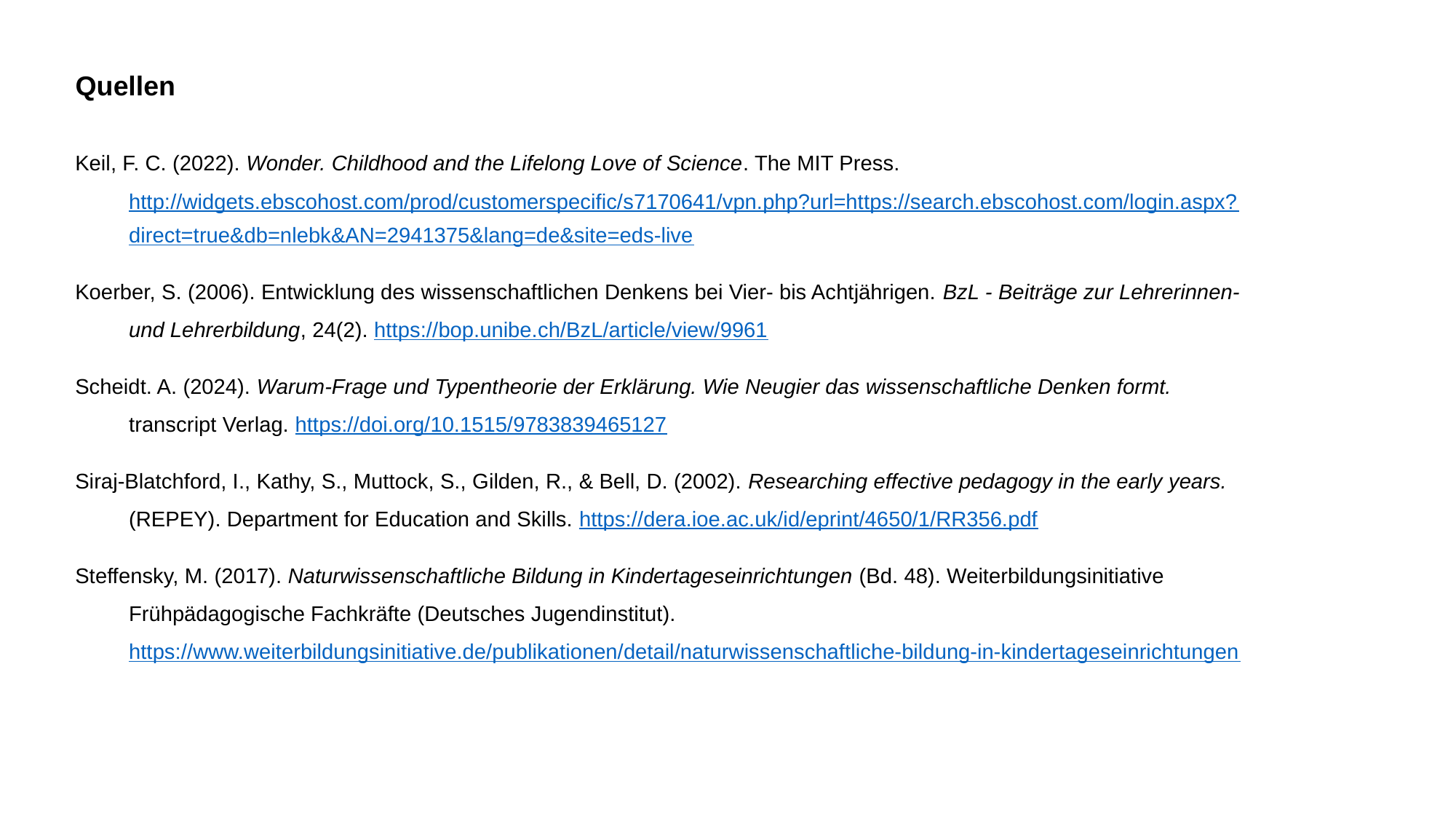

# Quellen
Keil, F. C. (2022). Wonder. Childhood and the Lifelong Love of Science. The MIT Press. http://widgets.ebscohost.com/prod/customerspecific/s7170641/vpn.php?url=https://search.ebscohost.com/login.aspx?direct=true&db=nlebk&AN=2941375&lang=de&site=eds-live
Koerber, S. (2006). Entwicklung des wissenschaftlichen Denkens bei Vier- bis Achtjährigen. BzL - Beiträge zur Lehrerinnen- und Lehrerbildung, 24(2). https://bop.unibe.ch/BzL/article/view/9961
Scheidt. A. (2024). Warum-Frage und Typentheorie der Erklärung. Wie Neugier das wissenschaftliche Denken formt. transcript Verlag. https://doi.org/10.1515/9783839465127
Siraj-Blatchford, I., Kathy, S., Muttock, S., Gilden, R., & Bell, D. (2002). Researching effective pedagogy in the early years. (REPEY). Department for Education and Skills. https://dera.ioe.ac.uk/id/eprint/4650/1/RR356.pdf
Steffensky, M. (2017). Naturwissenschaftliche Bildung in Kindertageseinrichtungen (Bd. 48). Weiterbildungsinitiative Frühpädagogische Fachkräfte (Deutsches Jugendinstitut). https://www.weiterbildungsinitiative.de/publikationen/detail/naturwissenschaftliche-bildung-in-kindertageseinrichtungen